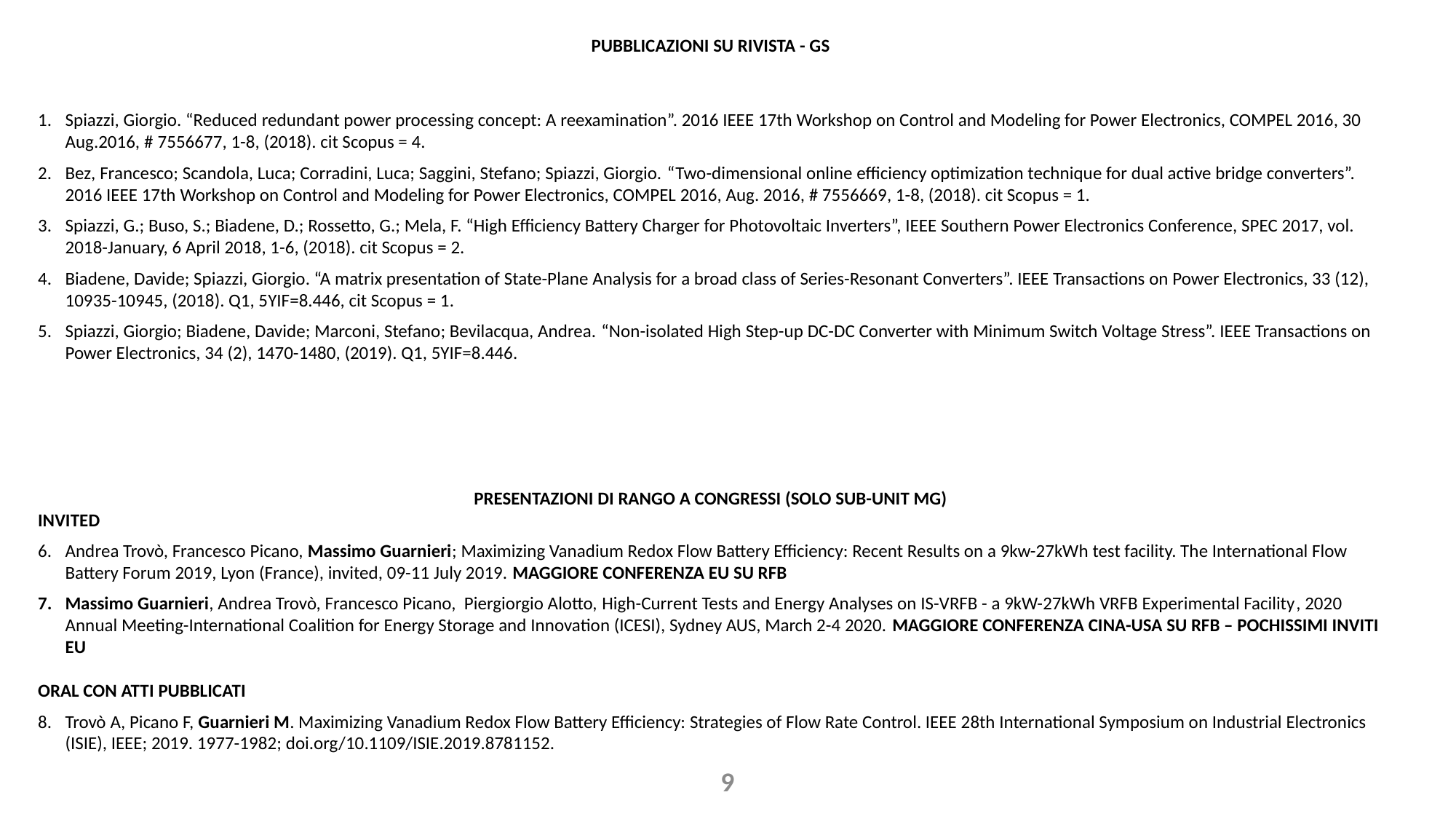

PUBBLICAZIONI SU RIVISTA - GS

Spiazzi, Giorgio. “Reduced redundant power processing concept: A reexamination”. 2016 IEEE 17th Workshop on Control and Modeling for Power Electronics, COMPEL 2016, 30 Aug.2016, # 7556677, 1-8, (2018). cit Scopus = 4.
Bez, Francesco; Scandola, Luca; Corradini, Luca; Saggini, Stefano; Spiazzi, Giorgio. “Two-dimensional online efficiency optimization technique for dual active bridge converters”. 2016 IEEE 17th Workshop on Control and Modeling for Power Electronics, COMPEL 2016, Aug. 2016, # 7556669, 1-8, (2018). cit Scopus = 1.
Spiazzi, G.; Buso, S.; Biadene, D.; Rossetto, G.; Mela, F. “High Efficiency Battery Charger for Photovoltaic Inverters”, IEEE Southern Power Electronics Conference, SPEC 2017, vol. 2018-January, 6 April 2018, 1-6, (2018). cit Scopus = 2.
Biadene, Davide; Spiazzi, Giorgio. “A matrix presentation of State-Plane Analysis for a broad class of Series-Resonant Converters”. IEEE Transactions on Power Electronics, 33 (12), 10935-10945, (2018). Q1, 5YIF=8.446, cit Scopus = 1.
Spiazzi, Giorgio; Biadene, Davide; Marconi, Stefano; Bevilacqua, Andrea. “Non-isolated High Step-up DC-DC Converter with Minimum Switch Voltage Stress”. IEEE Transactions on Power Electronics, 34 (2), 1470-1480, (2019). Q1, 5YIF=8.446.

PRESENTAZIONI DI RANGO A CONGRESSI (SOLO SUB-UNIT MG)
INVITED
Andrea Trovò, Francesco Picano, Massimo Guarnieri; Maximizing Vanadium Redox Flow Battery Efficiency: Recent Results on a 9kw-27kWh test facility. The International Flow Battery Forum 2019, Lyon (France), invited, 09-11 July 2019. MAGGIORE CONFERENZA EU SU RFB
Massimo Guarnieri, Andrea Trovò, Francesco Picano,  Piergiorgio Alotto, High-Current Tests and Energy Analyses on IS-VRFB - a 9kW-27kWh VRFB Experimental Facility, 2020 Annual Meeting-International Coalition for Energy Storage and Innovation (ICESI), Sydney AUS, March 2-4 2020. MAGGIORE CONFERENZA CINA-USA SU RFB – POCHISSIMI INVITI EU

ORAL CON ATTI PUBBLICATI
Trovò A, Picano F, Guarnieri M. Maximizing Vanadium Redox Flow Battery Efficiency: Strategies of Flow Rate Control. IEEE 28th International Symposium on Industrial Electronics (ISIE), IEEE; 2019. 1977-1982; doi.org/10.1109/ISIE.2019.8781152.

9